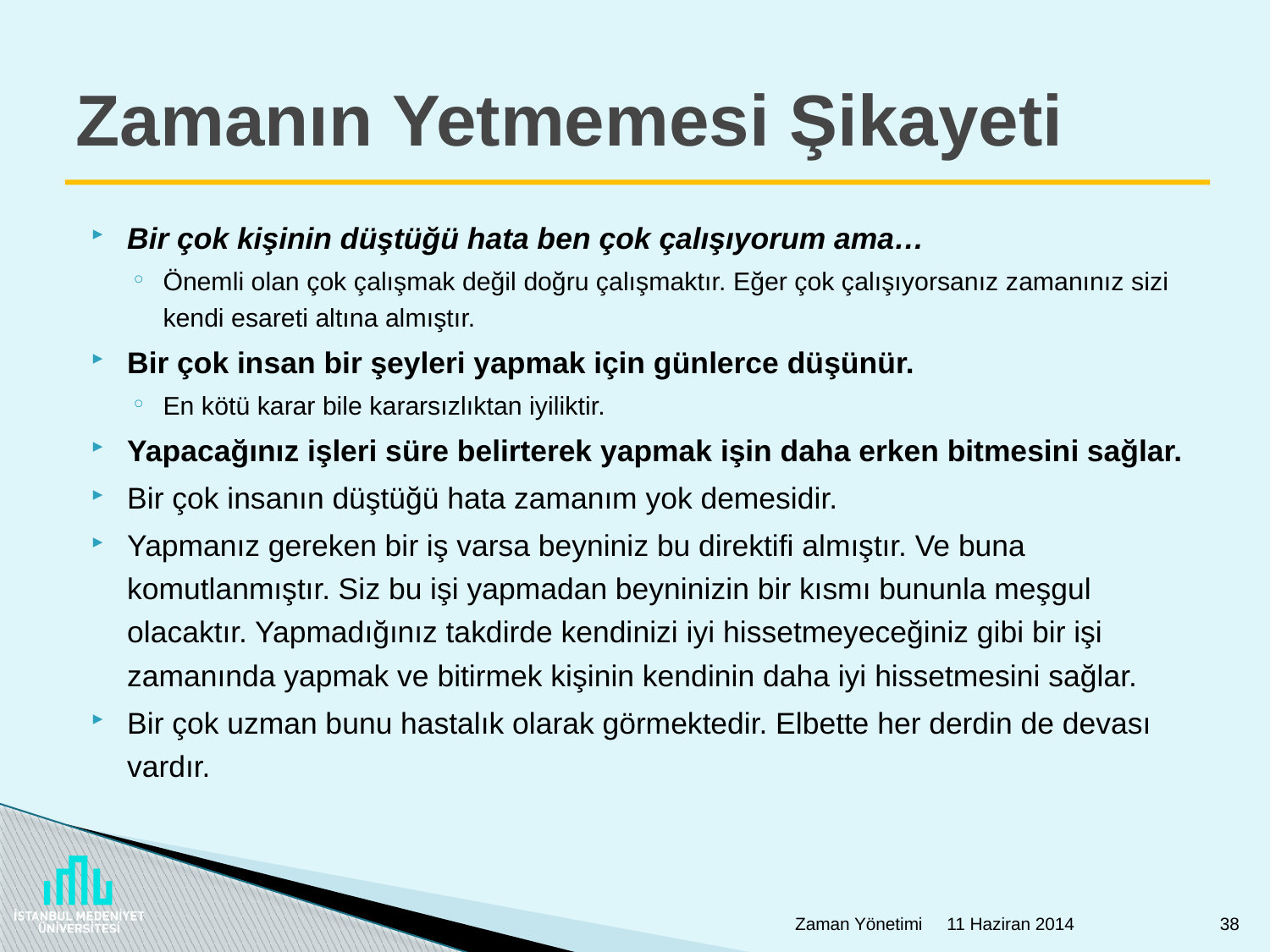

# Zamanın Yetmemesi Şikayeti

Bir çok kişinin düştüğü hata ben çok çalışıyorum ama…
Önemli olan çok çalışmak değil doğru çalışmaktır. Eğer çok çalışıyorsanız zamanınız sizi kendi esareti altına almıştır.
Bir çok insan bir şeyleri yapmak için günlerce düşünür.
En kötü karar bile kararsızlıktan iyiliktir.
Yapacağınız işleri süre belirterek yapmak işin daha erken bitmesini sağlar.
Bir çok insanın düştüğü hata zamanım yok demesidir.
Yapmanız gereken bir iş varsa beyniniz bu direktifi almıştır. Ve buna komutlanmıştır. Siz bu işi yapmadan beyninizin bir kısmı bununla meşgul olacaktır. Yapmadığınız takdirde kendinizi iyi hissetmeyeceğiniz gibi bir işi zamanında yapmak ve bitirmek kişinin kendinin daha iyi hissetmesini sağlar.
Bir çok uzman bunu hastalık olarak görmektedir. Elbette her derdin de devası vardır.

Zaman Yönetimi
11 Haziran 2014
38